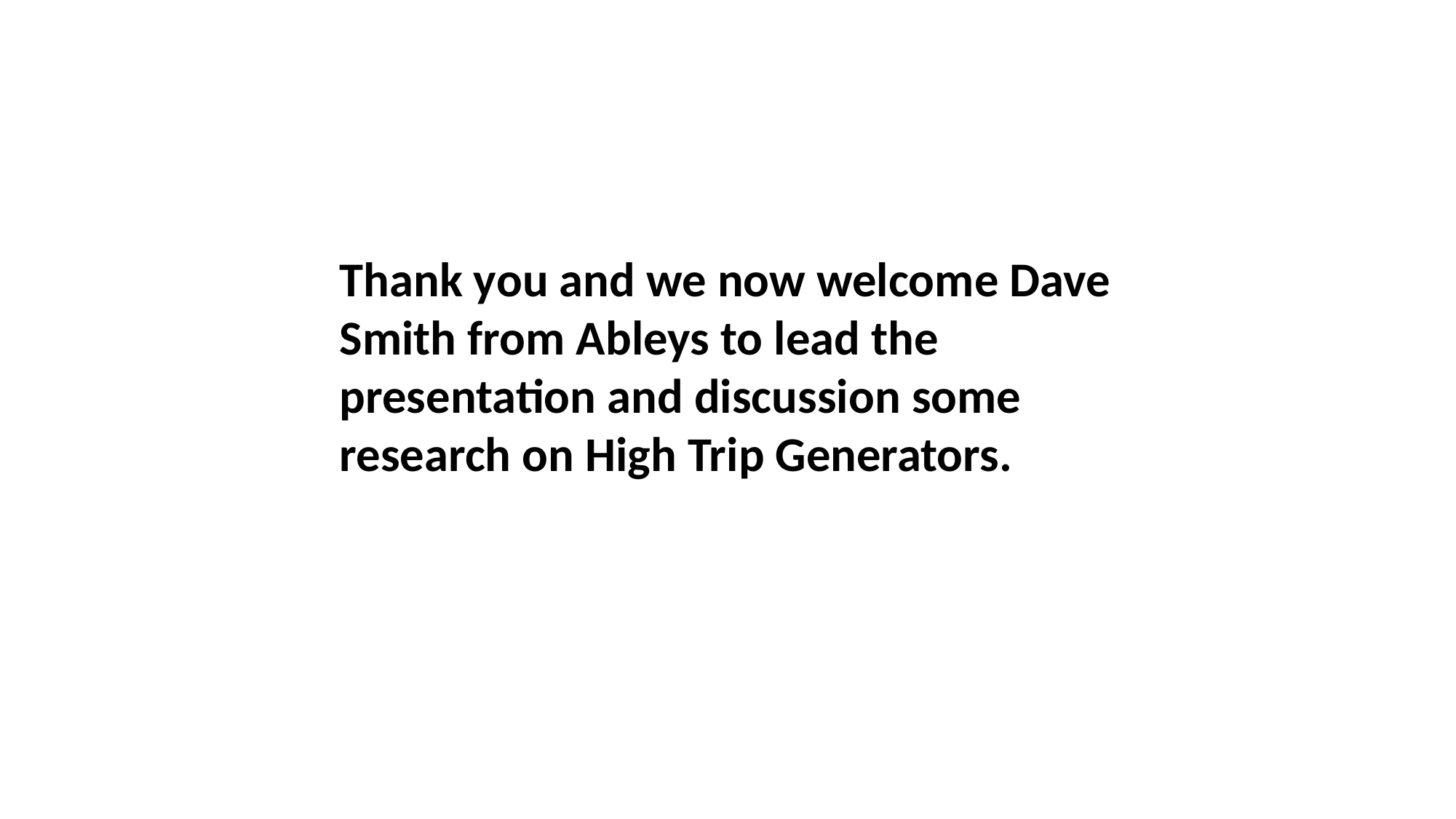

Thank you and we now welcome Dave Smith from Ableys to lead the presentation and discussion some research on High Trip Generators.